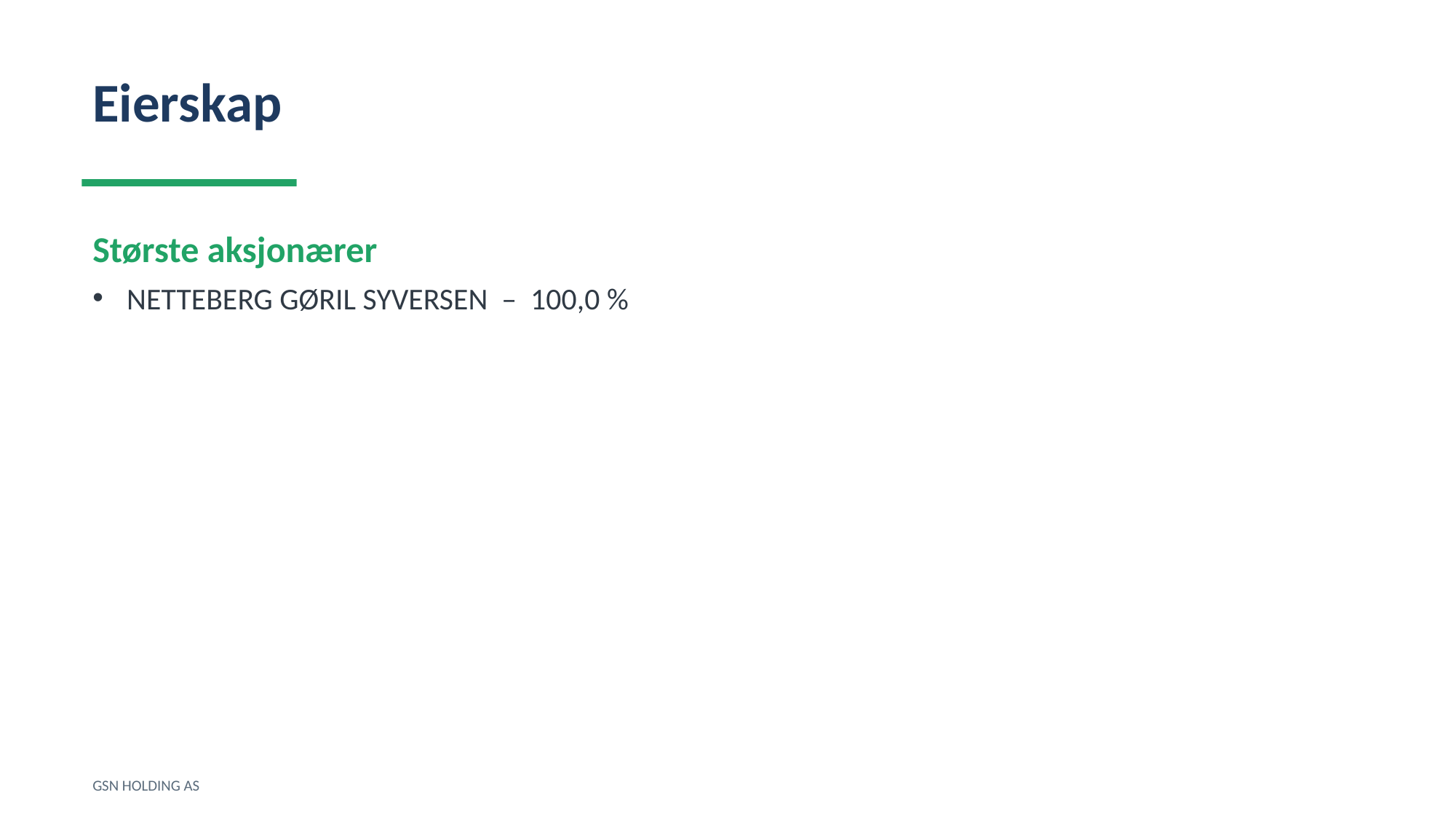

Eierskap

Største aksjonærer
NETTEBERG GØRIL SYVERSEN  –  100,0 %
GSN HOLDING AS